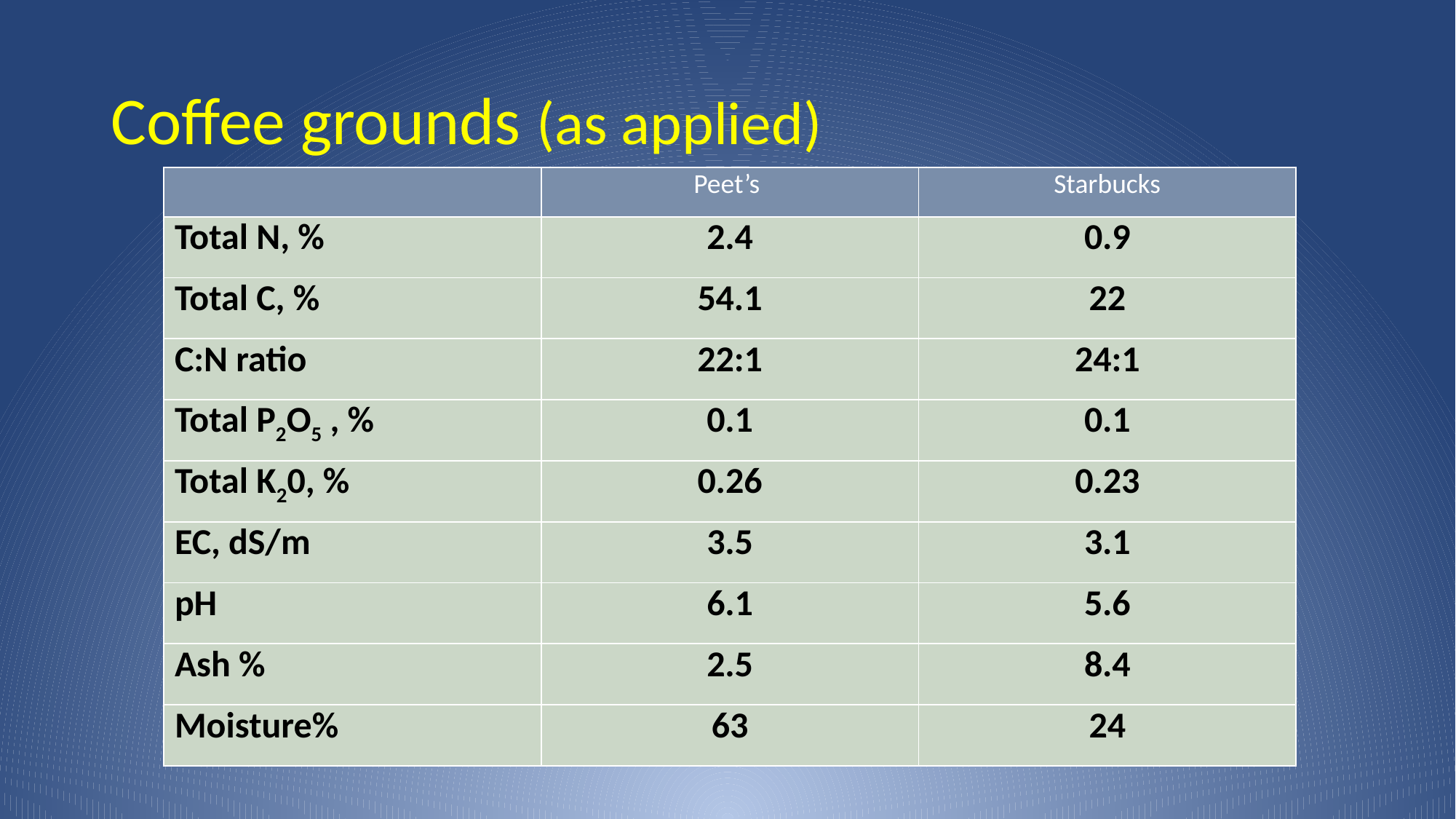

# Coffee grounds (as applied)
|  | Peet’s | Starbucks |
| --- | --- | --- |
| Total N, % | 2.4 | 0.9 |
| Total C, % | 54.1 | 22 |
| C:N ratio | 22:1 | 24:1 |
| Total P2O5 , % | 0.1 | 0.1 |
| Total K20, % | 0.26 | 0.23 |
| EC, dS/m | 3.5 | 3.1 |
| pH | 6.1 | 5.6 |
| Ash % | 2.5 | 8.4 |
| Moisture% | 63 | 24 |